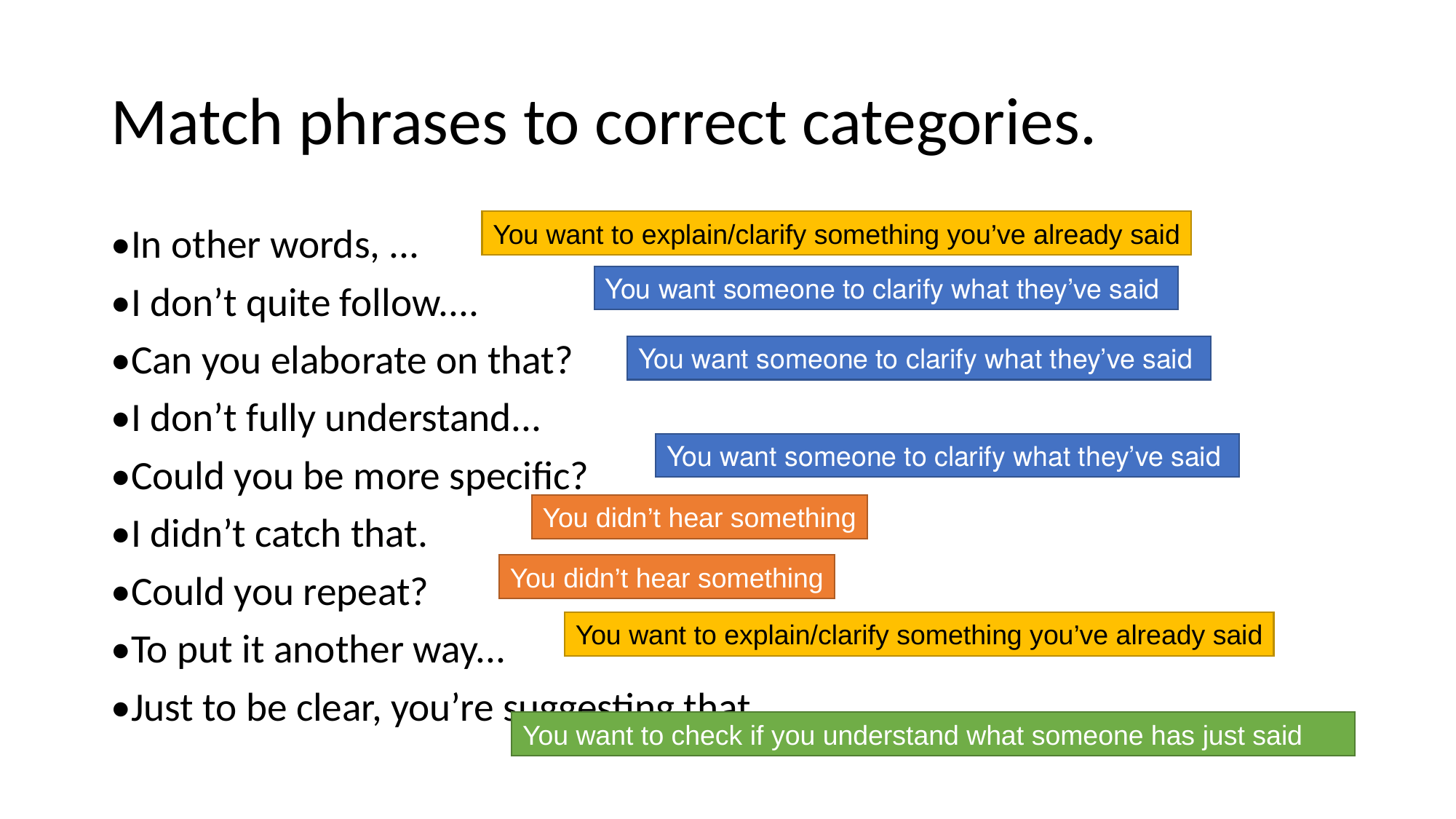

# Match phrases to correct categories.
You want to explain/clarify something you’ve already said
•In other words, ...
•I don’t quite follow....
•Can you elaborate on that?
•I don’t fully understand...
•Could you be more specific?
•I didn’t catch that.
•Could you repeat?
•To put it another way...
•Just to be clear, you’re suggesting that...
You want someone to clarify what they’ve said
You want someone to clarify what they’ve said
You want someone to clarify what they’ve said
You didn’t hear something
You didn’t hear something
You want to explain/clarify something you’ve already said
You want to check if you understand what someone has just said